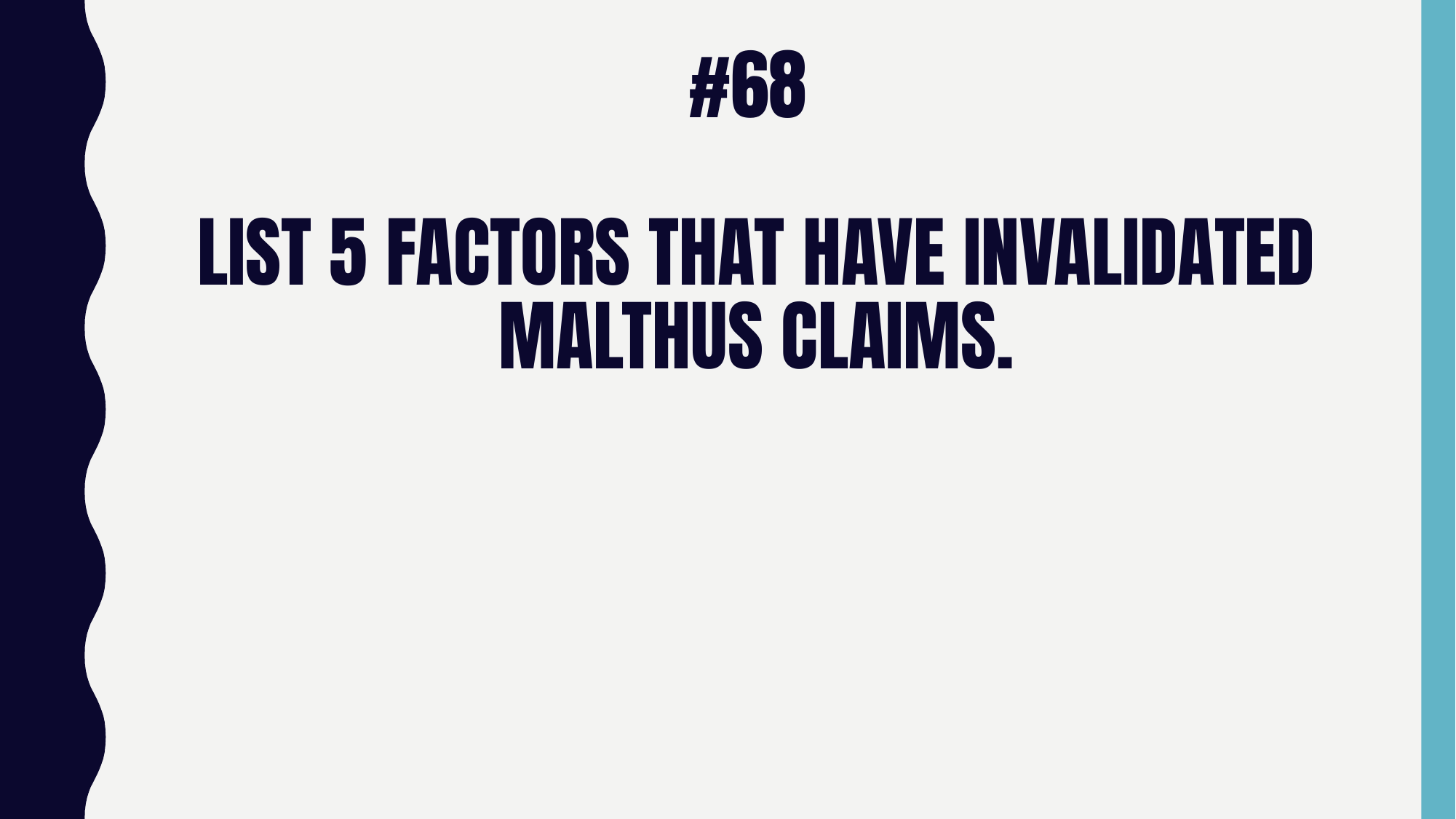

# #68 LIST 5 FACTORS THAT HAVE INVALIDATED MALTHUS CLAIMS.